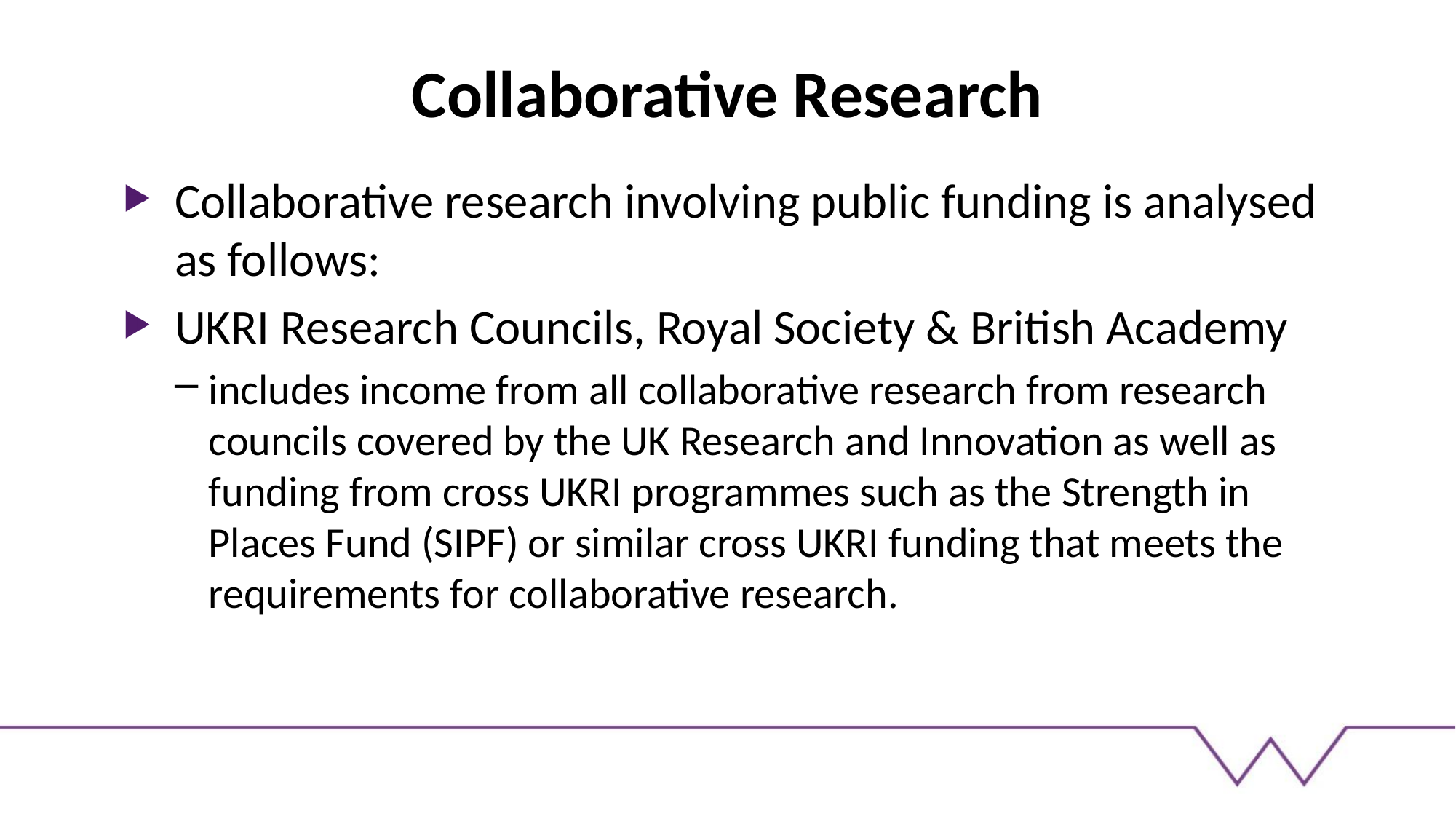

# Collaborative Research
Collaborative research involving public funding is analysed as follows:
UKRI Research Councils, Royal Society & British Academy
includes income from all collaborative research from research councils covered by the UK Research and Innovation as well as funding from cross UKRI programmes such as the Strength in Places Fund (SIPF) or similar cross UKRI funding that meets the requirements for collaborative research.